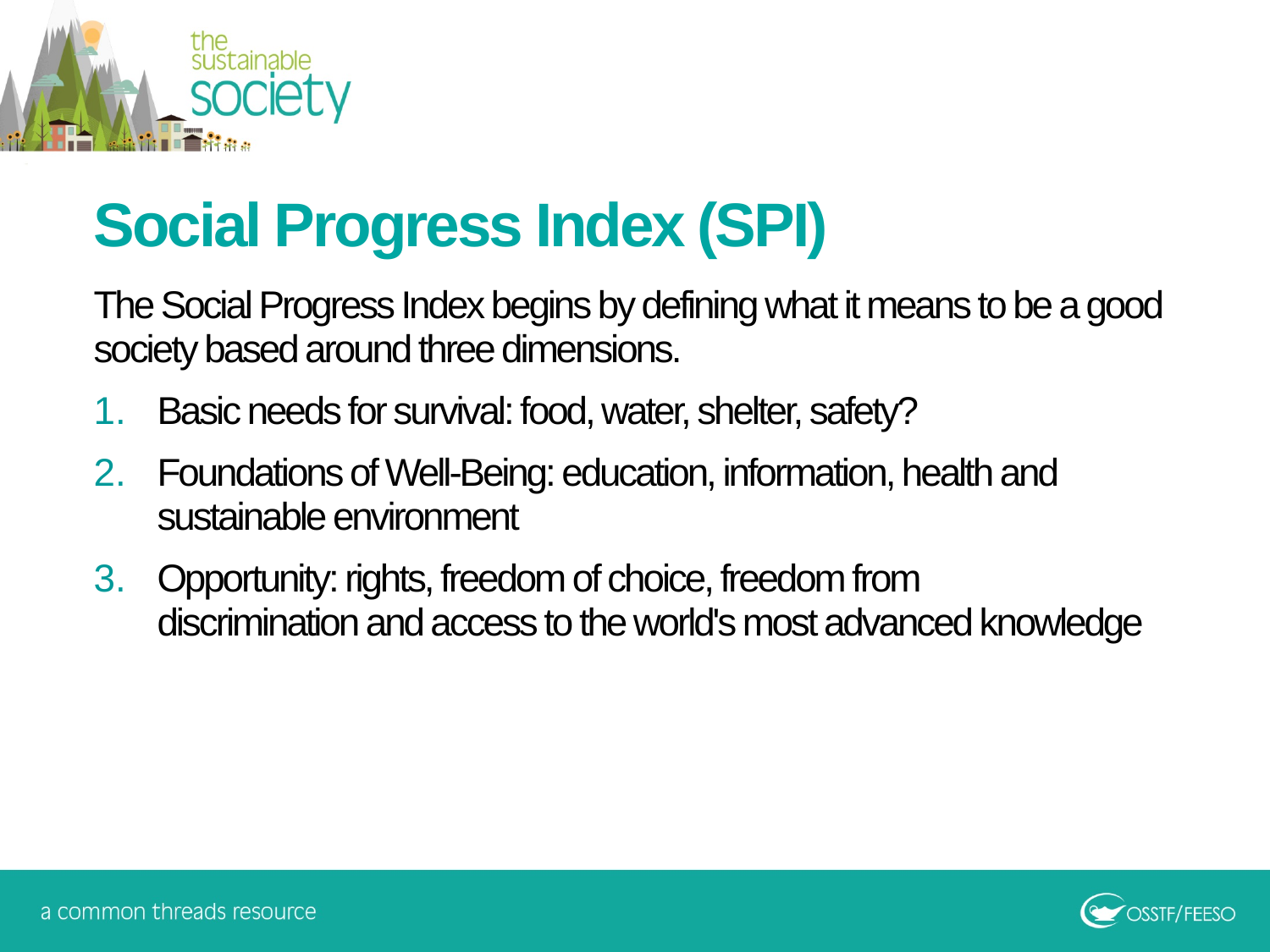

Social Progress Index (SPI)
The Social Progress Index begins by defining what it means to be a good society based around three dimensions.

Basic needs for survival: food, water, shelter, safety?

Foundations of Well-Being: education, information, health and sustainable environment

Opportunity: rights, freedom of choice, freedom from discrimination and access to the world's most advanced knowledge